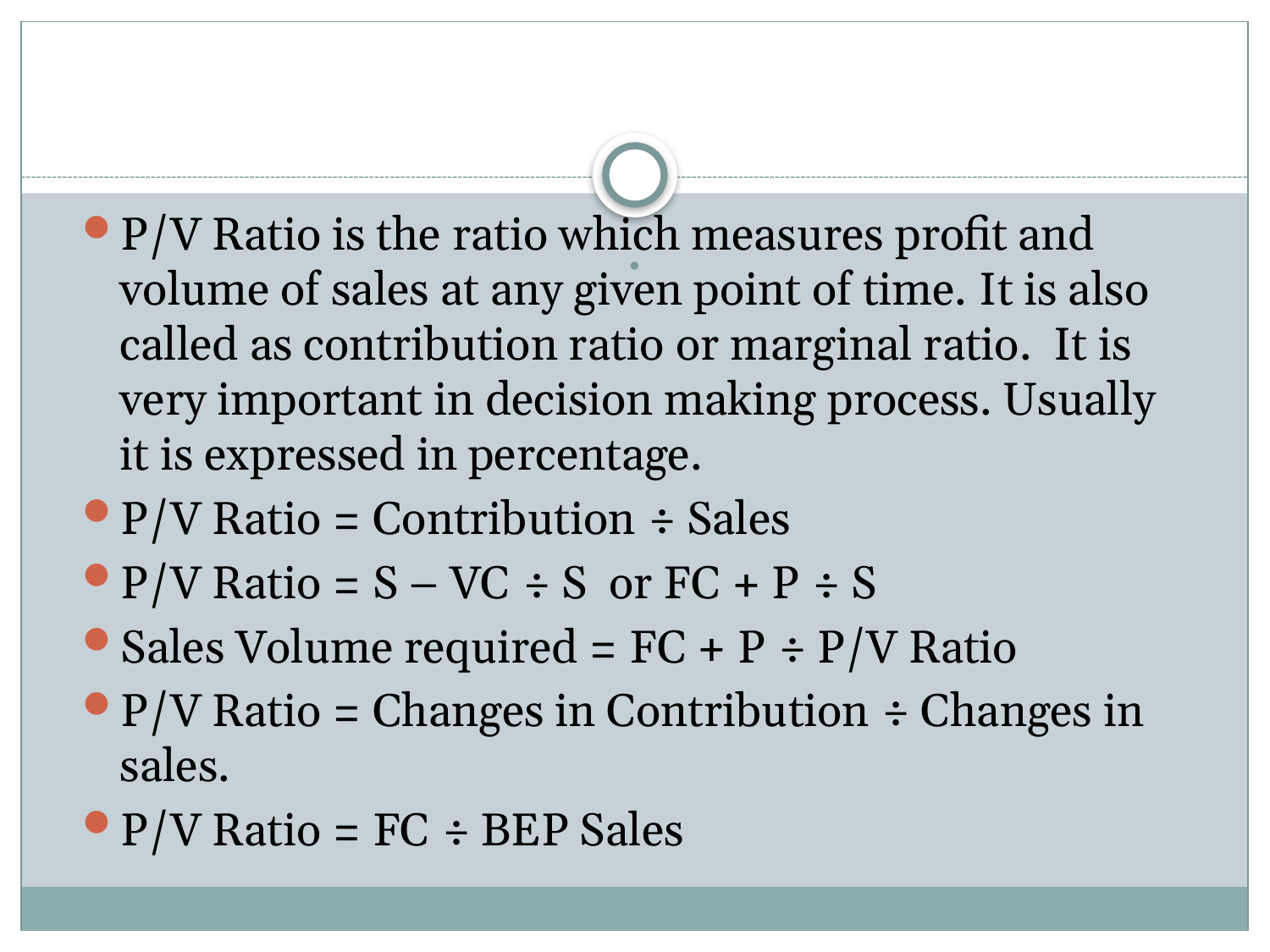

# .
P/V Ratio is the ratio which measures profit and volume of sales at any given point of time. It is also called as contribution ratio or marginal ratio.  It is very important in decision making process. Usually it is expressed in percentage.
P/V Ratio = Contribution ÷ Sales
P/V Ratio = S – VC ÷ S  or FC + P ÷ S
Sales Volume required = FC + P ÷ P/V Ratio
P/V Ratio = Changes in Contribution ÷ Changes in sales.
P/V Ratio = FC ÷ BEP Sales